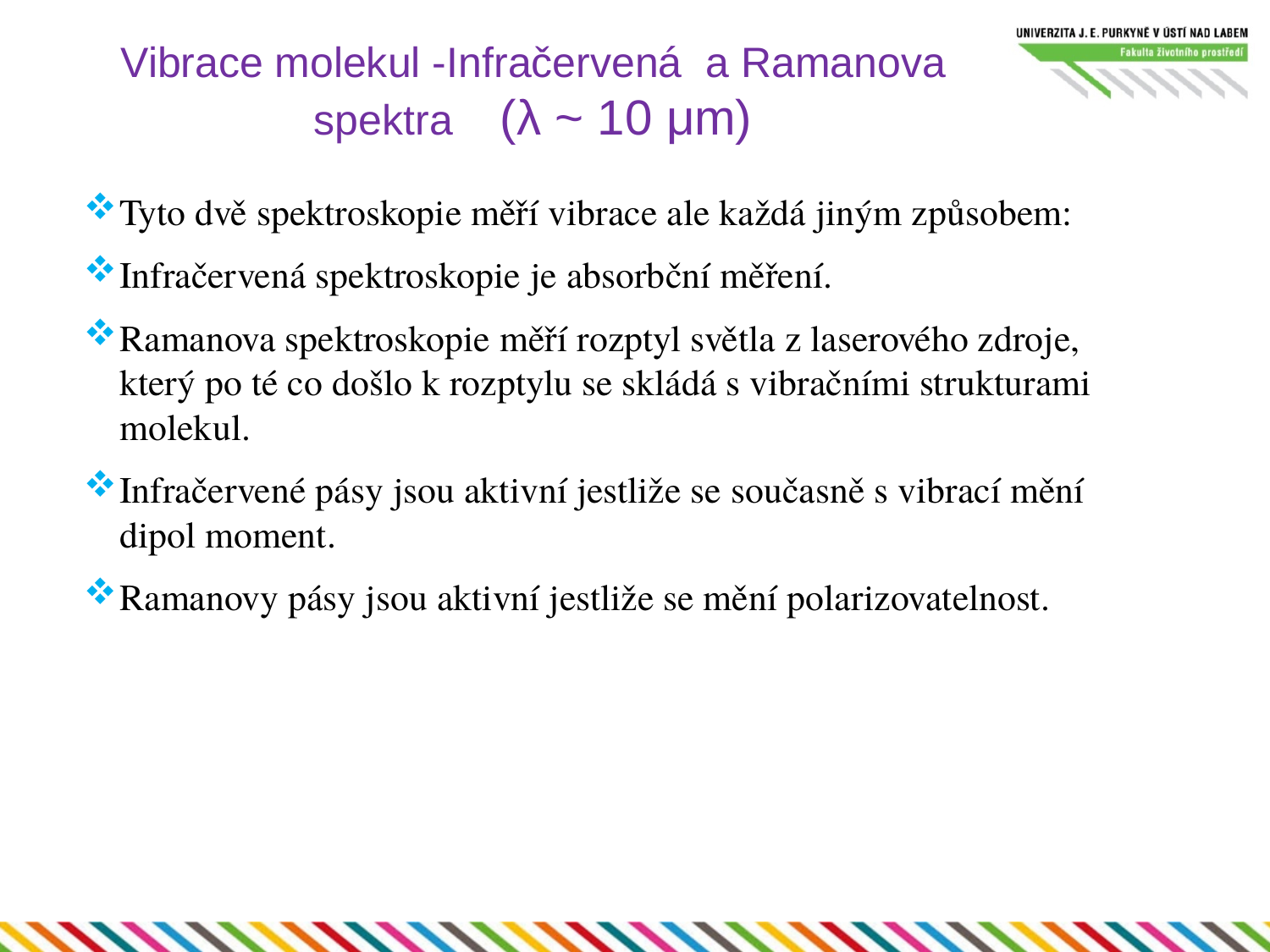

# Vibrace molekul -Infračervená  a Ramanova spektra    (λ ~ 10 μm)
Tyto dvě spektroskopie měří vibrace ale každá jiným způsobem:
Infračervená spektroskopie je absorbční měření.
Ramanova spektroskopie měří rozptyl světla z laserového zdroje, který po té co došlo k rozptylu se skládá s vibračními strukturami molekul.
Infračervené pásy jsou aktivní jestliže se současně s vibrací mění dipol moment.
Ramanovy pásy jsou aktivní jestliže se mění polarizovatelnost.